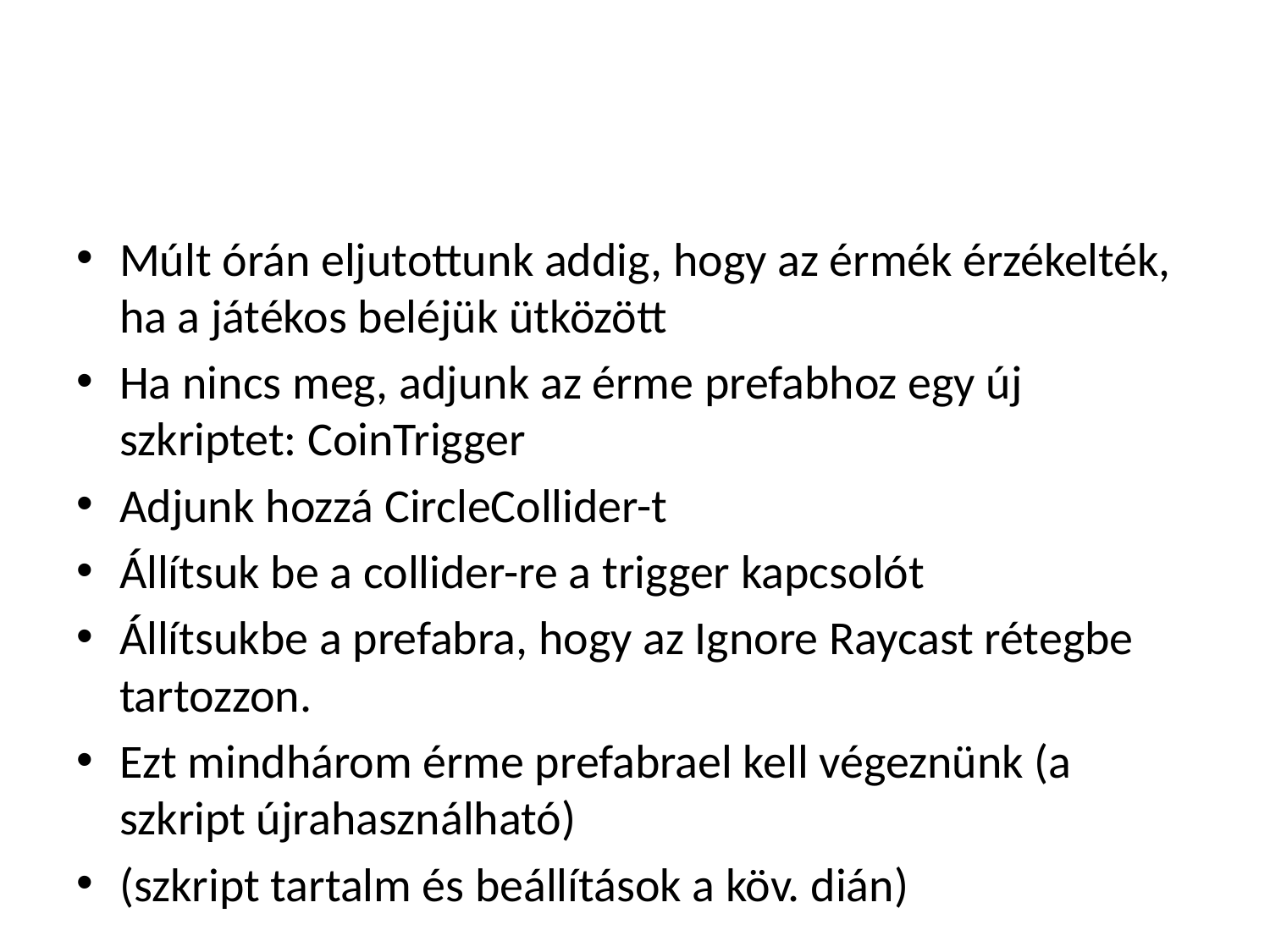

#
Múlt órán eljutottunk addig, hogy az érmék érzékelték, ha a játékos beléjük ütközött
Ha nincs meg, adjunk az érme prefabhoz egy új szkriptet: CoinTrigger
Adjunk hozzá CircleCollider-t
Állítsuk be a collider-re a trigger kapcsolót
Állítsukbe a prefabra, hogy az Ignore Raycast rétegbe tartozzon.
Ezt mindhárom érme prefabrael kell végeznünk (a szkript újrahasználható)
(szkript tartalm és beállítások a köv. dián)